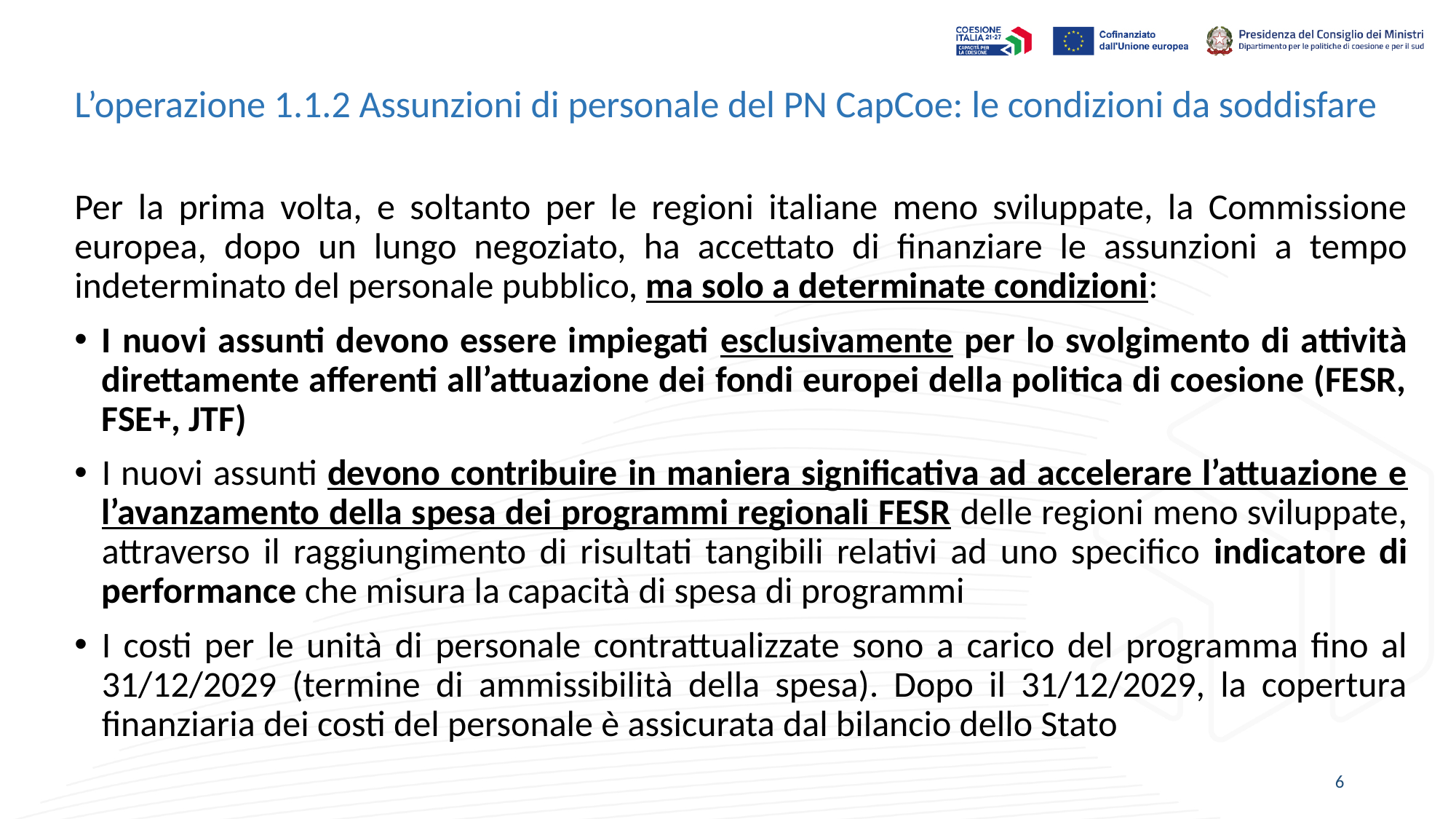

# L’operazione 1.1.2 Assunzioni di personale del PN CapCoe: le condizioni da soddisfare
Per la prima volta, e soltanto per le regioni italiane meno sviluppate, la Commissione europea, dopo un lungo negoziato, ha accettato di finanziare le assunzioni a tempo indeterminato del personale pubblico, ma solo a determinate condizioni:
I nuovi assunti devono essere impiegati esclusivamente per lo svolgimento di attività direttamente afferenti all’attuazione dei fondi europei della politica di coesione (FESR, FSE+, JTF)
I nuovi assunti devono contribuire in maniera significativa ad accelerare l’attuazione e l’avanzamento della spesa dei programmi regionali FESR delle regioni meno sviluppate, attraverso il raggiungimento di risultati tangibili relativi ad uno specifico indicatore di performance che misura la capacità di spesa di programmi
I costi per le unità di personale contrattualizzate sono a carico del programma fino al 31/12/2029 (termine di ammissibilità della spesa). Dopo il 31/12/2029, la copertura finanziaria dei costi del personale è assicurata dal bilancio dello Stato
6